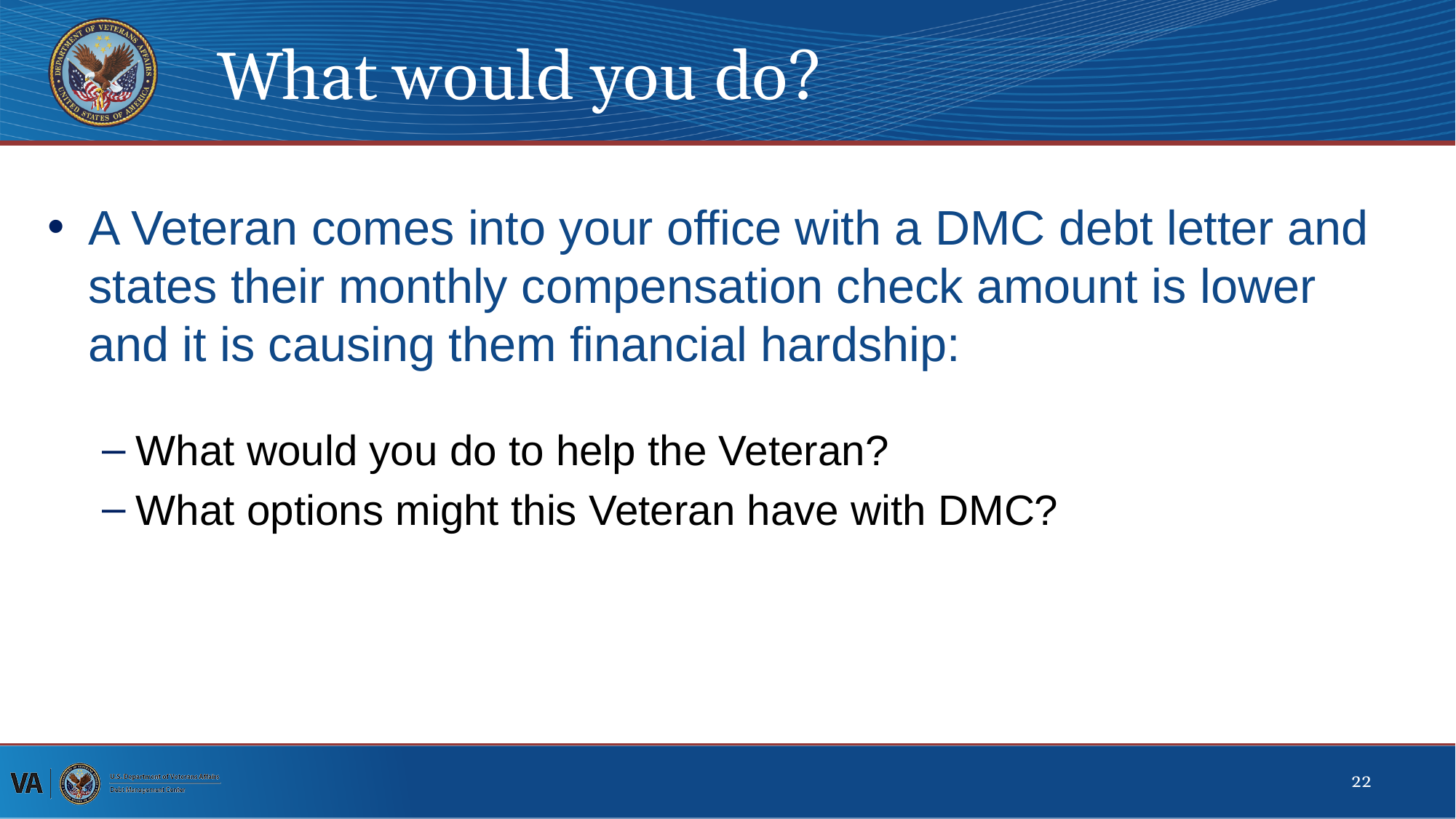

# What would you do?
A Veteran comes into your office with a DMC debt letter and states their monthly compensation check amount is lower and it is causing them financial hardship:

What would you do to help the Veteran?
What options might this Veteran have with DMC?

22